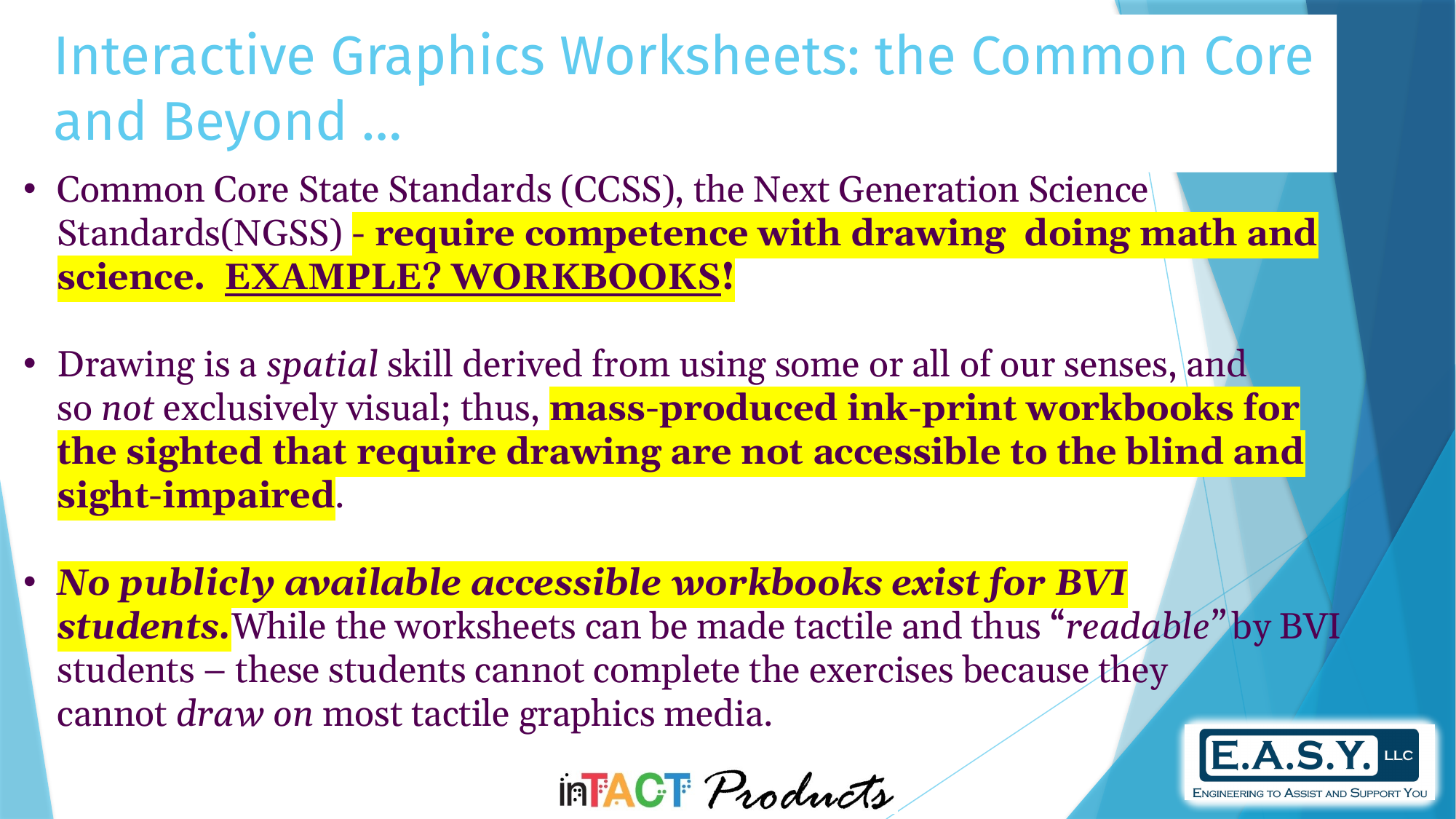

Interactive Graphics Worksheets: the Common Core and Beyond …
Common Core State Standards (CCSS), the Next Generation Science Standards(NGSS) - require competence with drawing  doing math and science.  EXAMPLE? WORKBOOKS!

Drawing is a spatial skill derived from using some or all of our senses, and so not exclusively visual; thus, mass-produced ink-print workbooks for the sighted that require drawing are not accessible to the blind and sight-impaired.

No publicly available accessible workbooks exist for BVI students.While the worksheets can be made tactile and thus “readable” by BVI students – these students cannot complete the exercises because they cannot draw on most tactile graphics media.